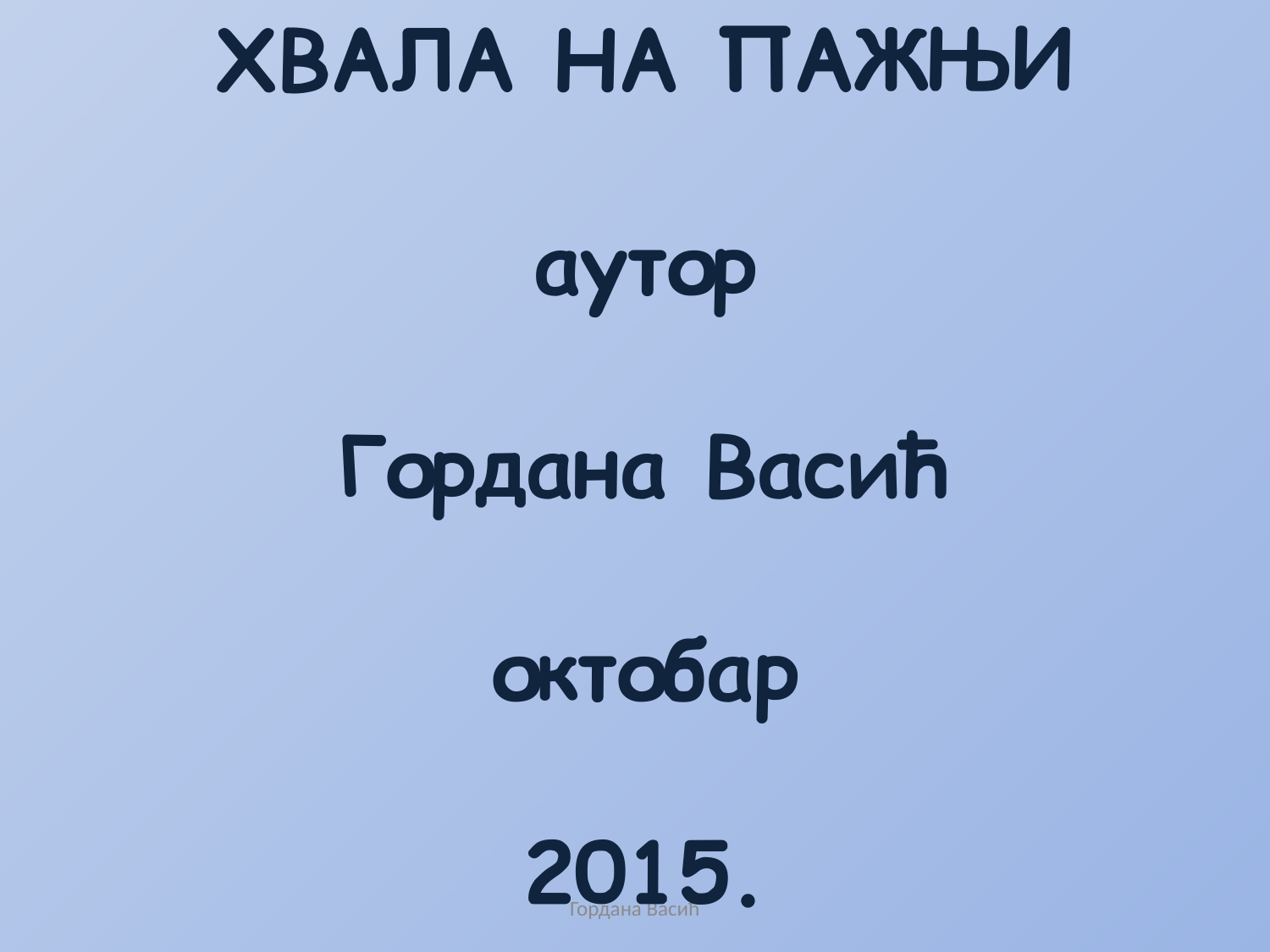

ХВАЛА НА ПАЖЊИ

аутор

Гордана Васић

октобар

2015.
Гордана Васић